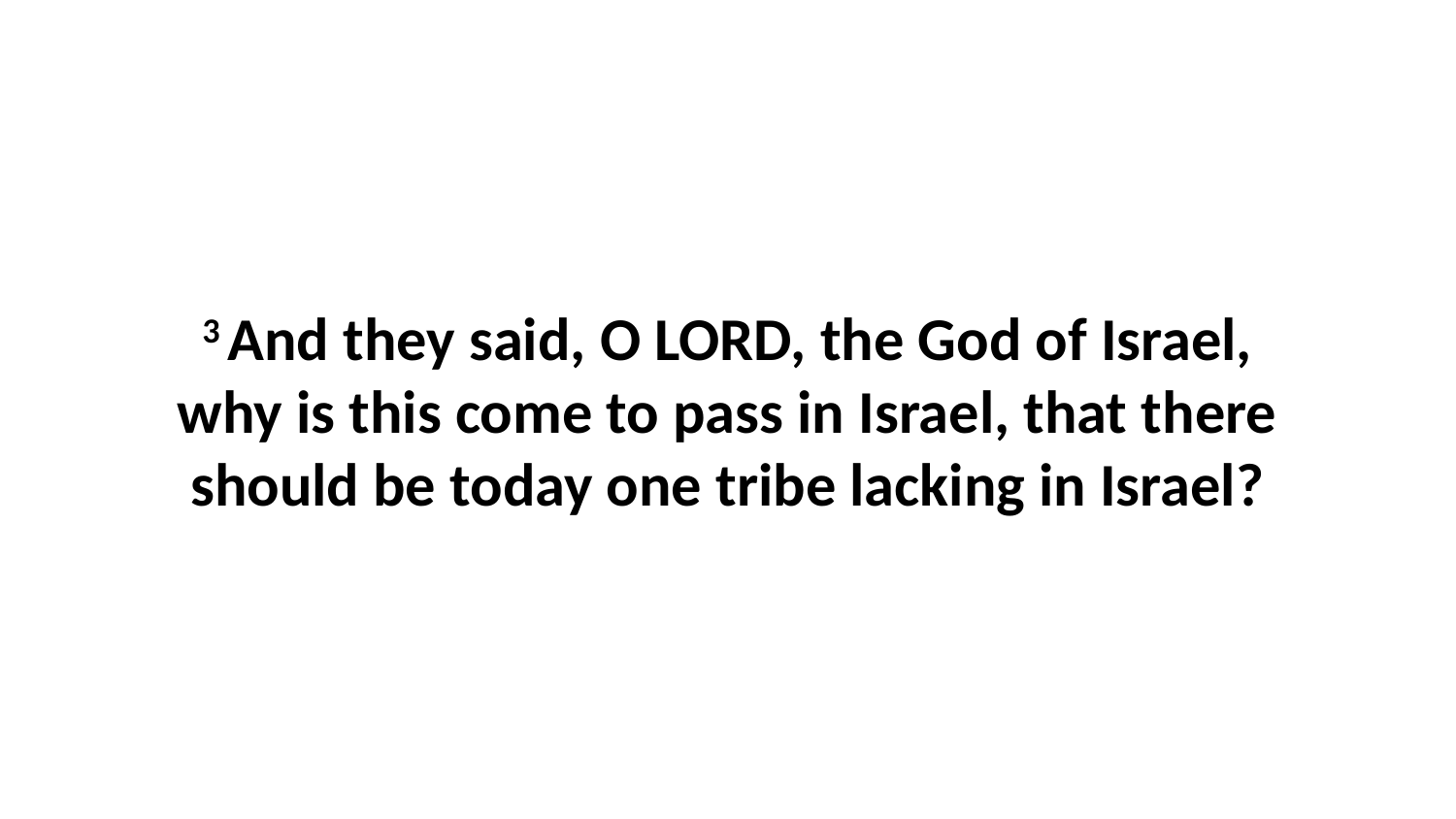

3 And they said, O LORD, the God of Israel, why is this come to pass in Israel, that there should be today one tribe lacking in Israel?